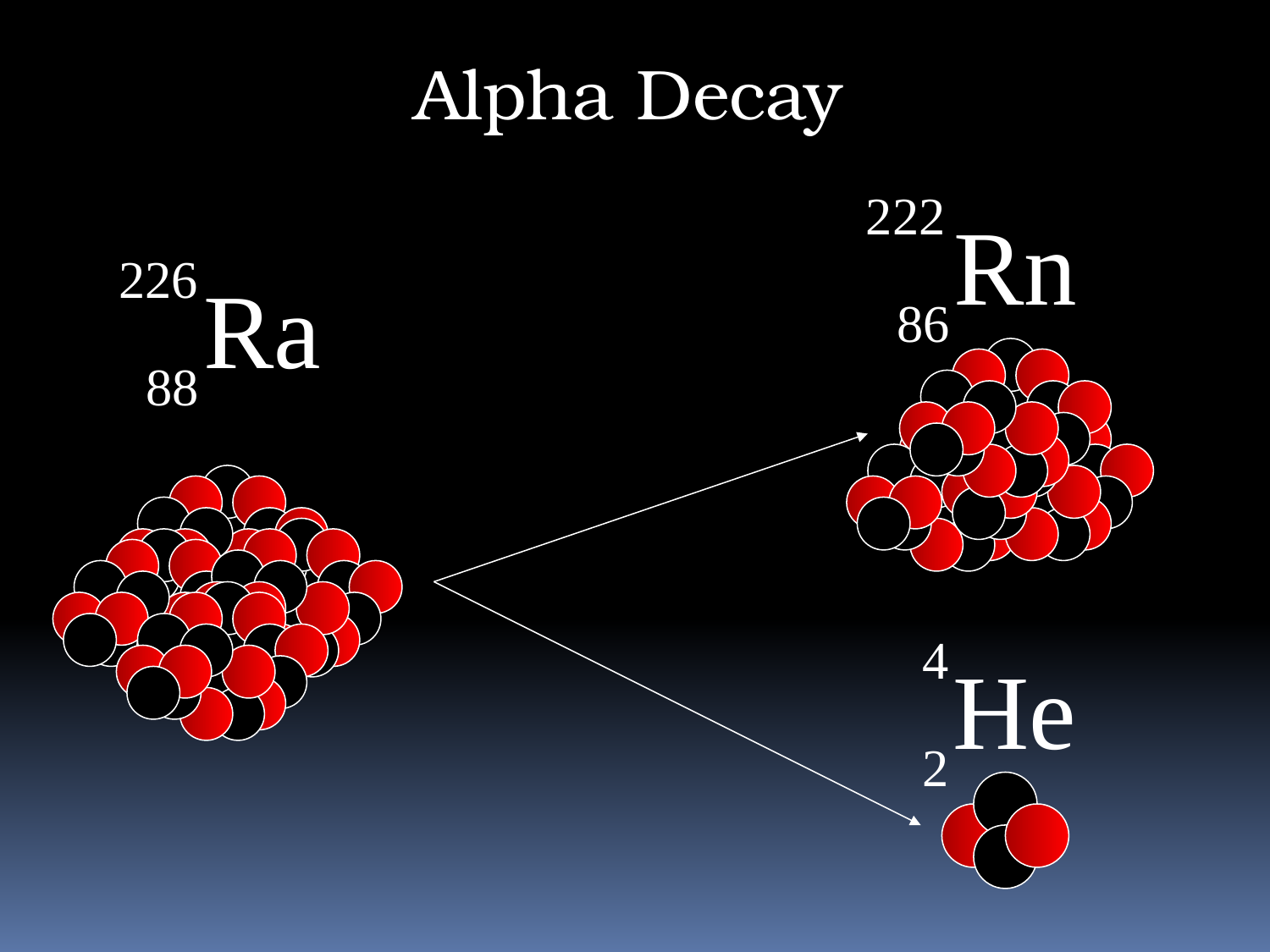

Alpha Decay
222
Rn
86

4
He
2

226
Ra
88